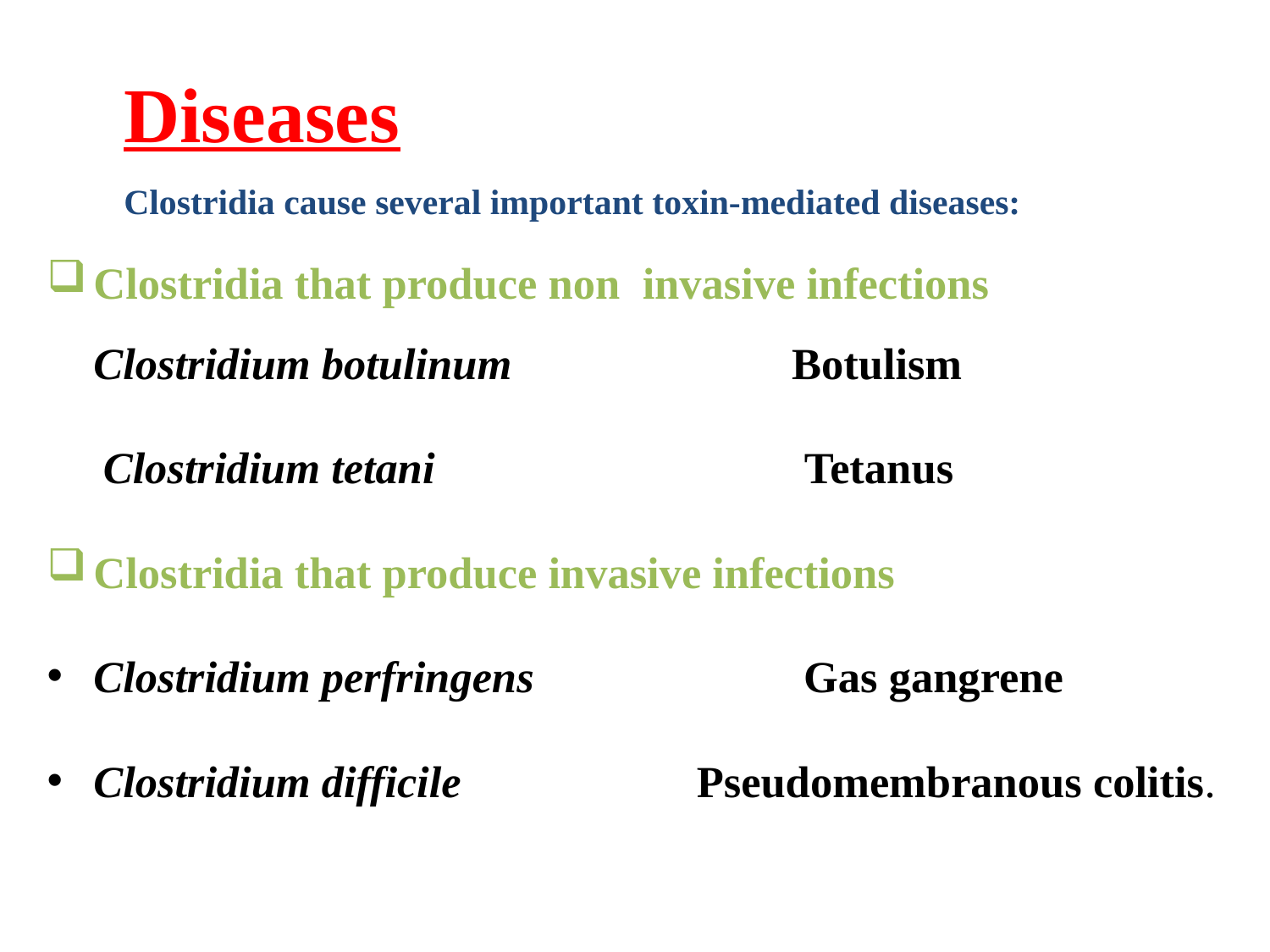

# Diseases Clostridia cause several important toxin-mediated diseases:
Clostridia that produce non  invasive infections  Clostridium botulinum                         Botulism
     Clostridium tetani                                 Tetanus
Clostridia that produce invasive infections
Clostridium perfringens                        Gas gangrene
Clostridium difficile                     Pseudomembranous colitis.